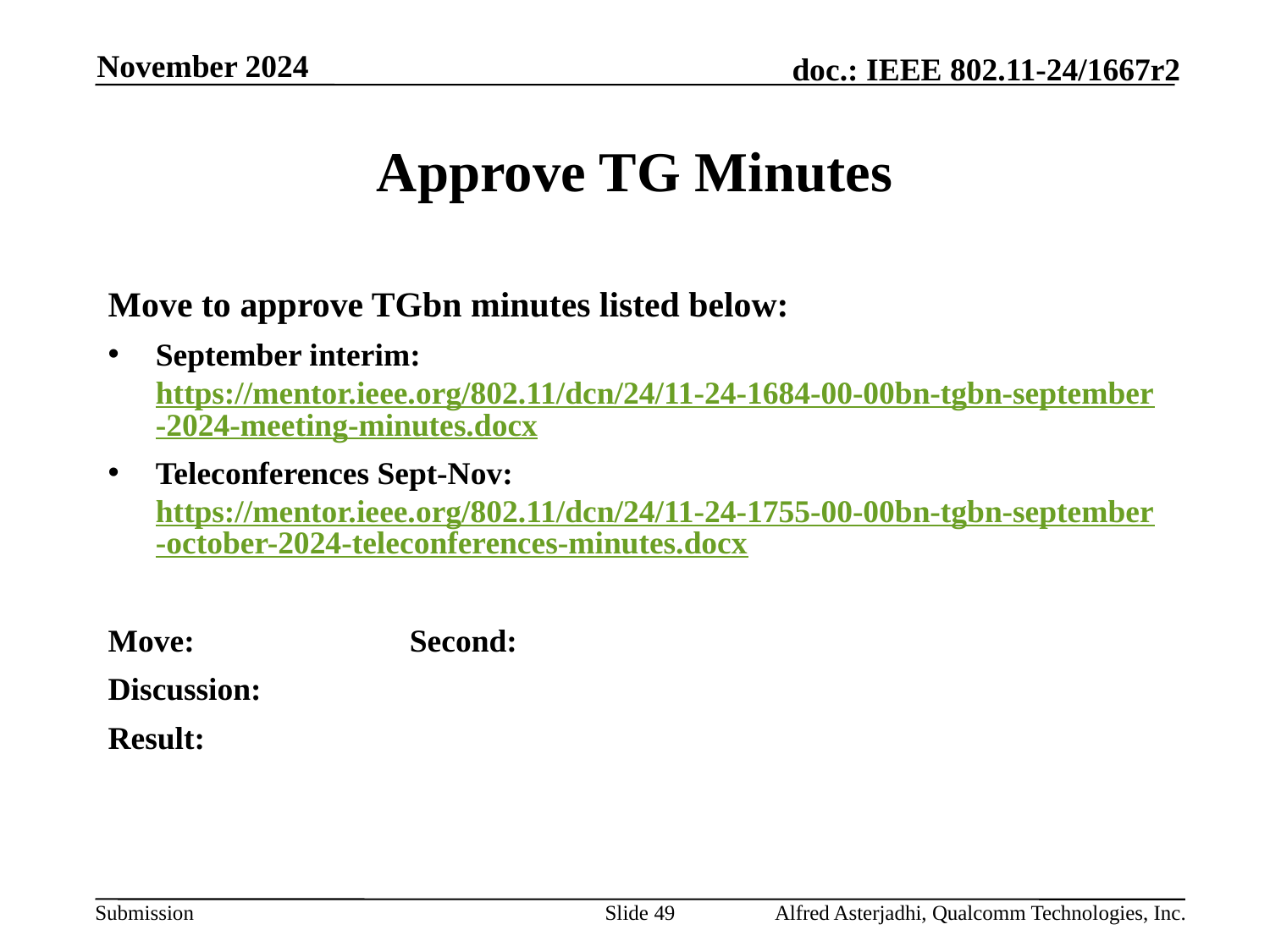

November 2024
# Approve TG Minutes
Move to approve TGbn minutes listed below:
September interim: https://mentor.ieee.org/802.11/dcn/24/11-24-1684-00-00bn-tgbn-september-2024-meeting-minutes.docx
Teleconferences Sept-Nov: https://mentor.ieee.org/802.11/dcn/24/11-24-1755-00-00bn-tgbn-september-october-2024-teleconferences-minutes.docx

Move: 		Second:
Discussion:
Result:
Slide 49
Alfred Asterjadhi, Qualcomm Technologies, Inc.